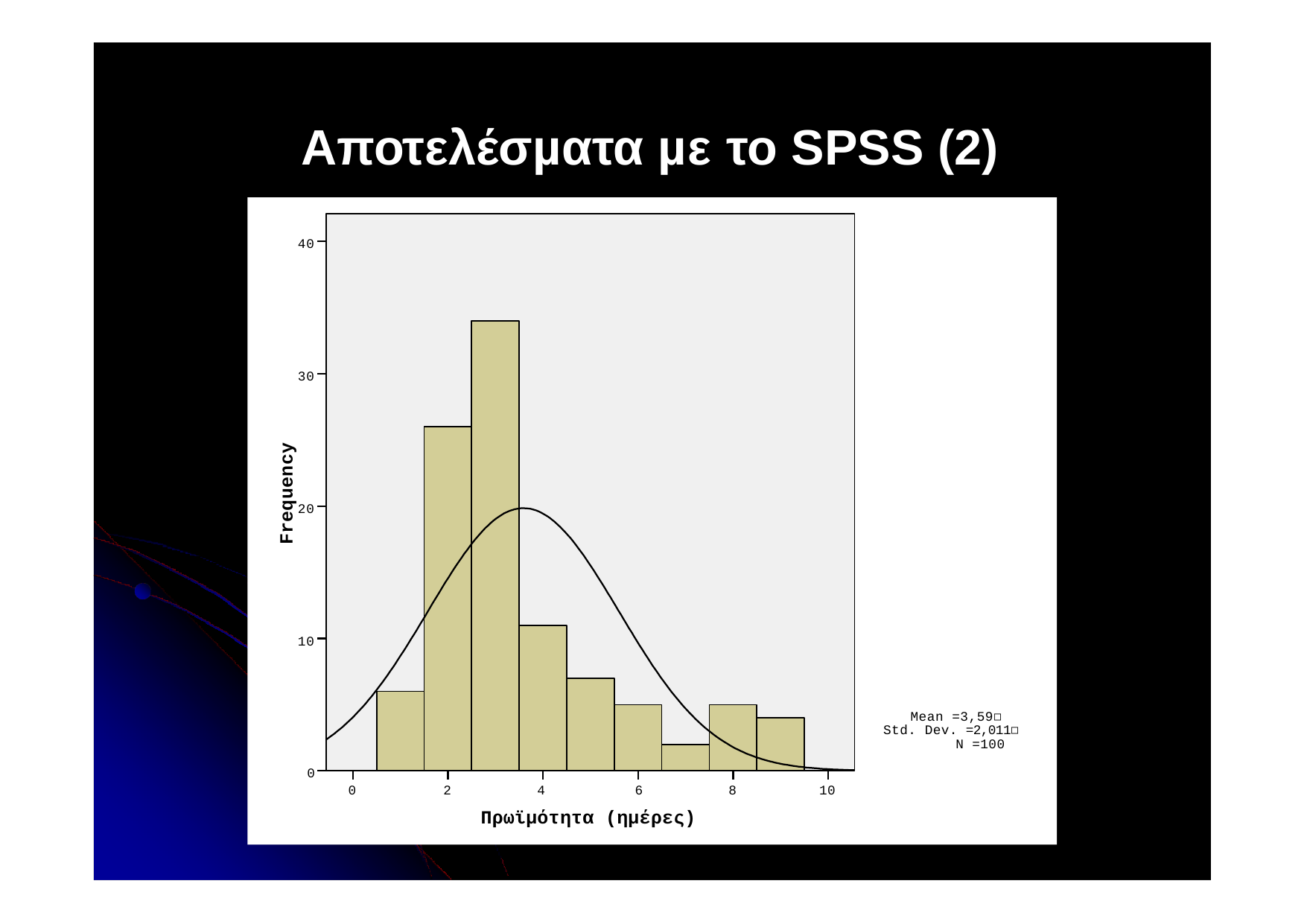

# Αποτελέσµατα µε το SPSS (2)

40

30

Frequency
20

10

Mean =3,59◻  Std. Dev. =2,011◻
N =100

0

4	6
Πρωϊµότητα (ηµέρες)
0
2
8
10